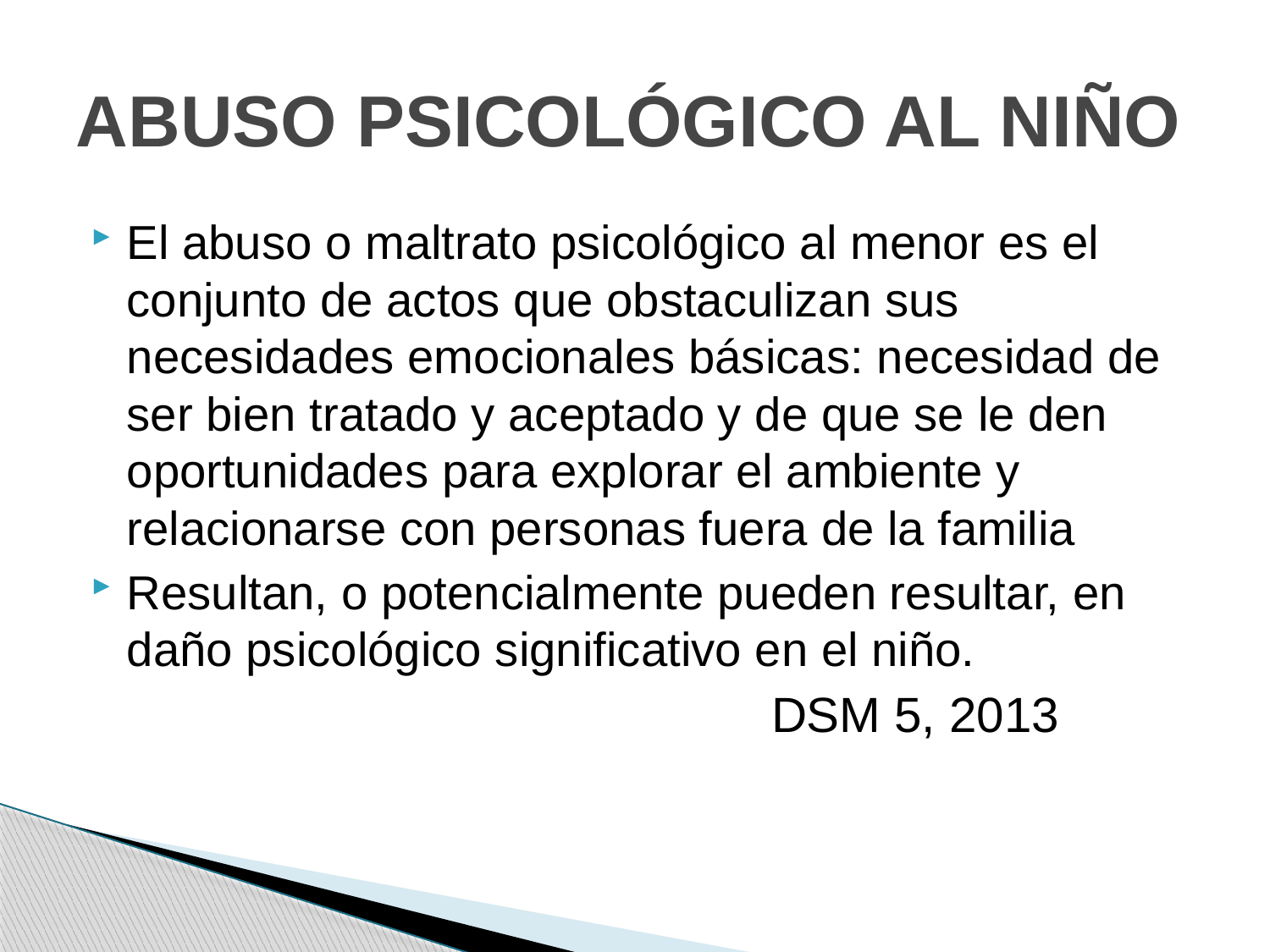

# ABUSO PSICOLÓGICO AL NIÑO
El abuso o maltrato psicológico al menor es el conjunto de actos que obstaculizan sus necesidades emocionales básicas: necesidad de ser bien tratado y aceptado y de que se le den oportunidades para explorar el ambiente y relacionarse con personas fuera de la familia
Resultan, o potencialmente pueden resultar, en daño psicológico significativo en el niño.
                                                   DSM 5, 2013